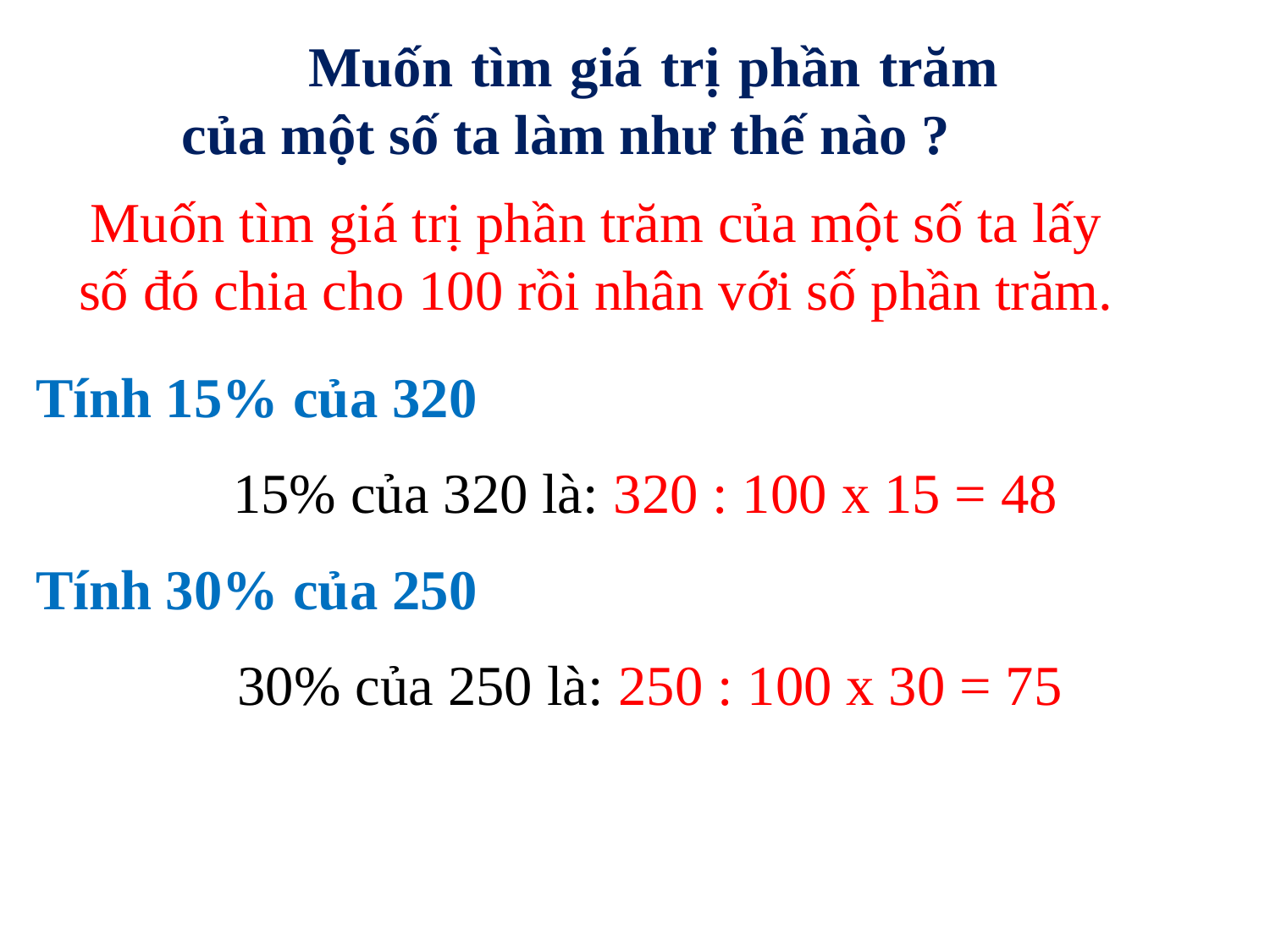

Muốn tìm giá trị phần trăm của một số ta làm như thế nào ?
Muốn tìm giá trị phần trăm của một số ta lấy số đó chia cho 100 rồi nhân với số phần trăm.
Tính 15% của 320
15% của 320 là: 320 : 100 x 15 = 48
Tính 30% của 250
30% của 250 là: 250 : 100 x 30 = 75